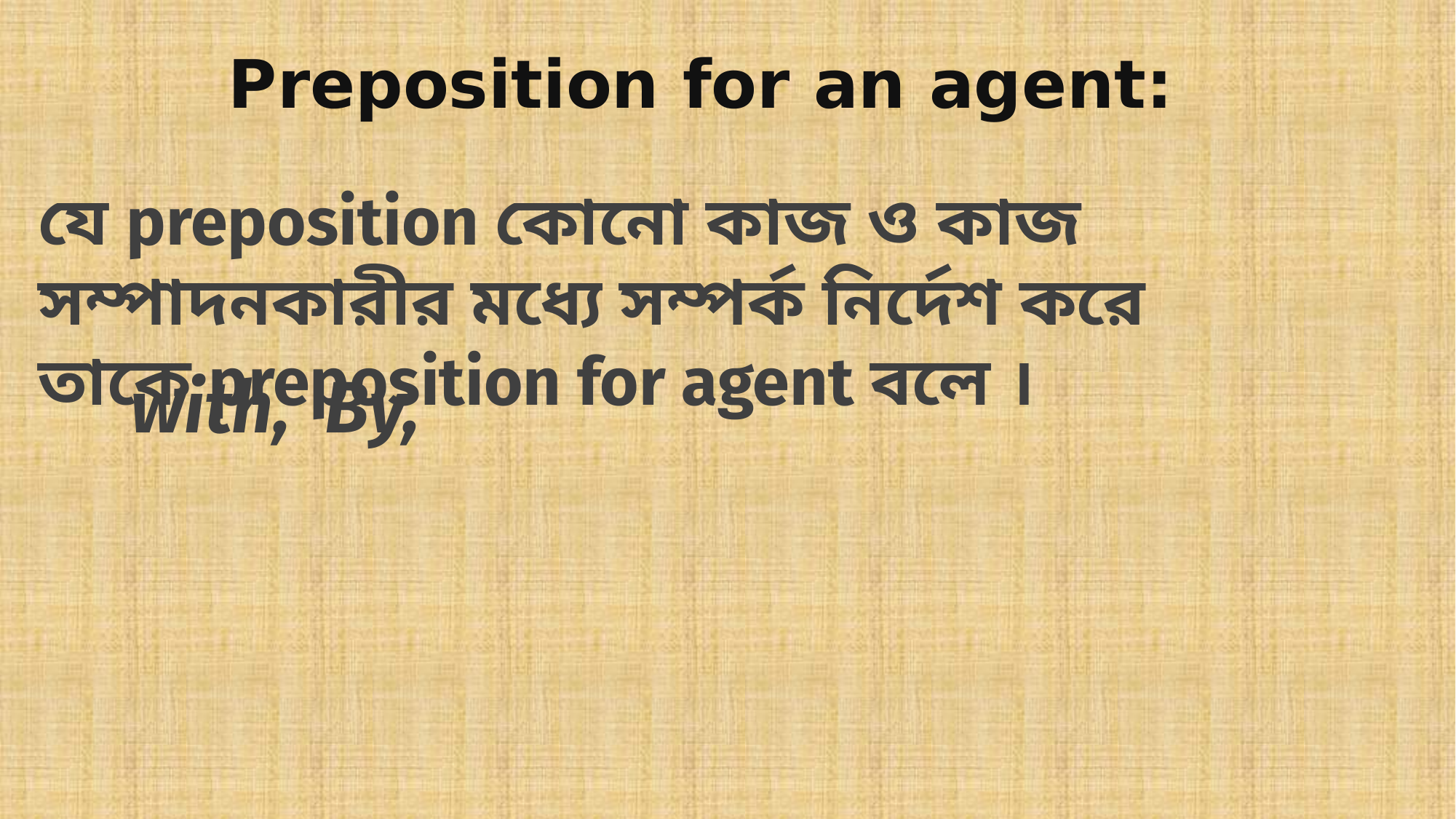

Preposition for an agent:
যে preposition কোনো কাজ ও কাজ সম্পাদনকারীর মধ্যে সম্পর্ক নির্দেশ করে তাকে preposition for agent বলে ।
with,
By,